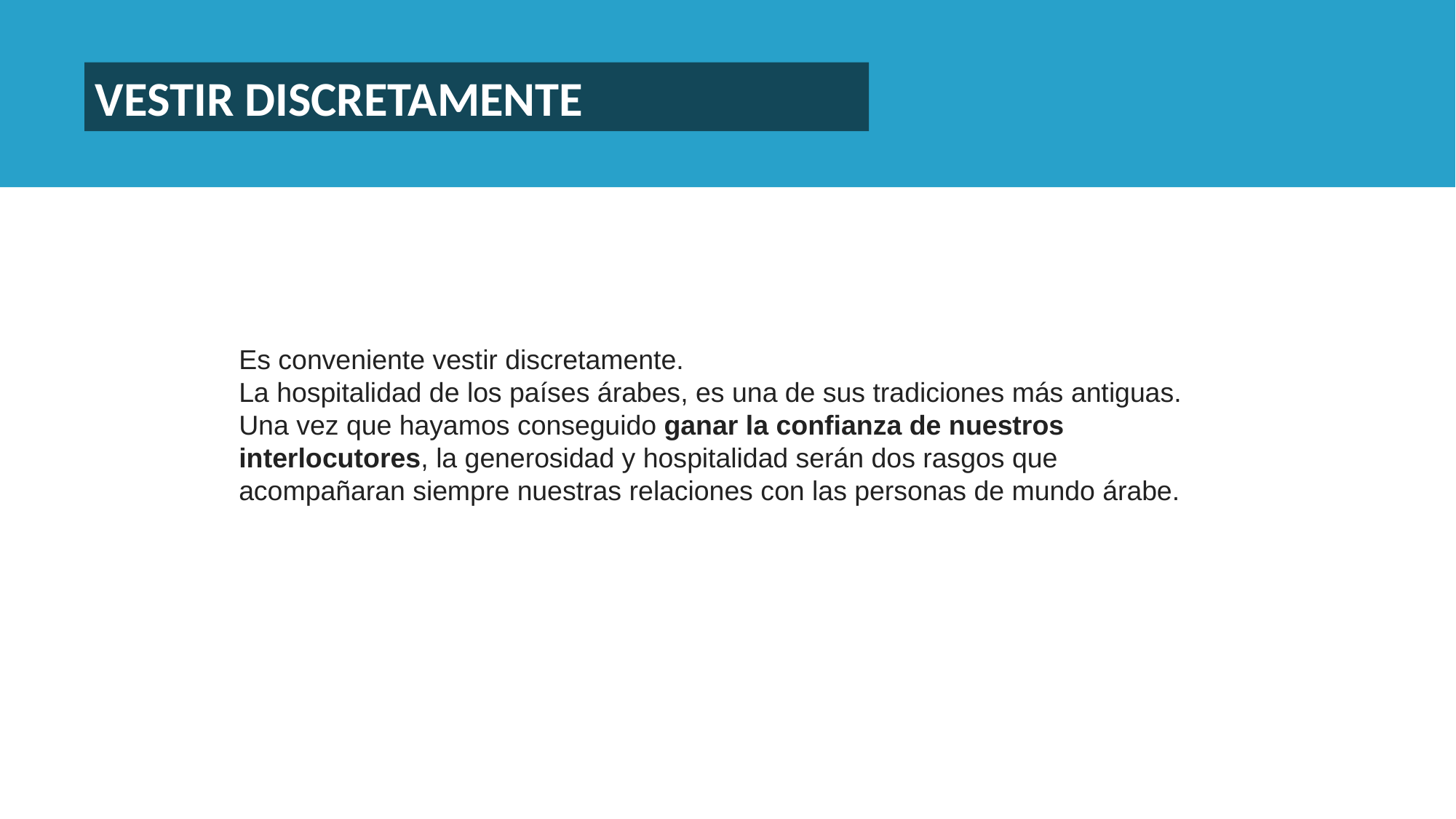

VESTIR DISCRETAMENTE
Es conveniente vestir discretamente.
La hospitalidad de los países árabes, es una de sus tradiciones más antiguas. Una vez que hayamos conseguido ganar la confianza de nuestros interlocutores, la generosidad y hospitalidad serán dos rasgos que acompañaran siempre nuestras relaciones con las personas de mundo árabe.